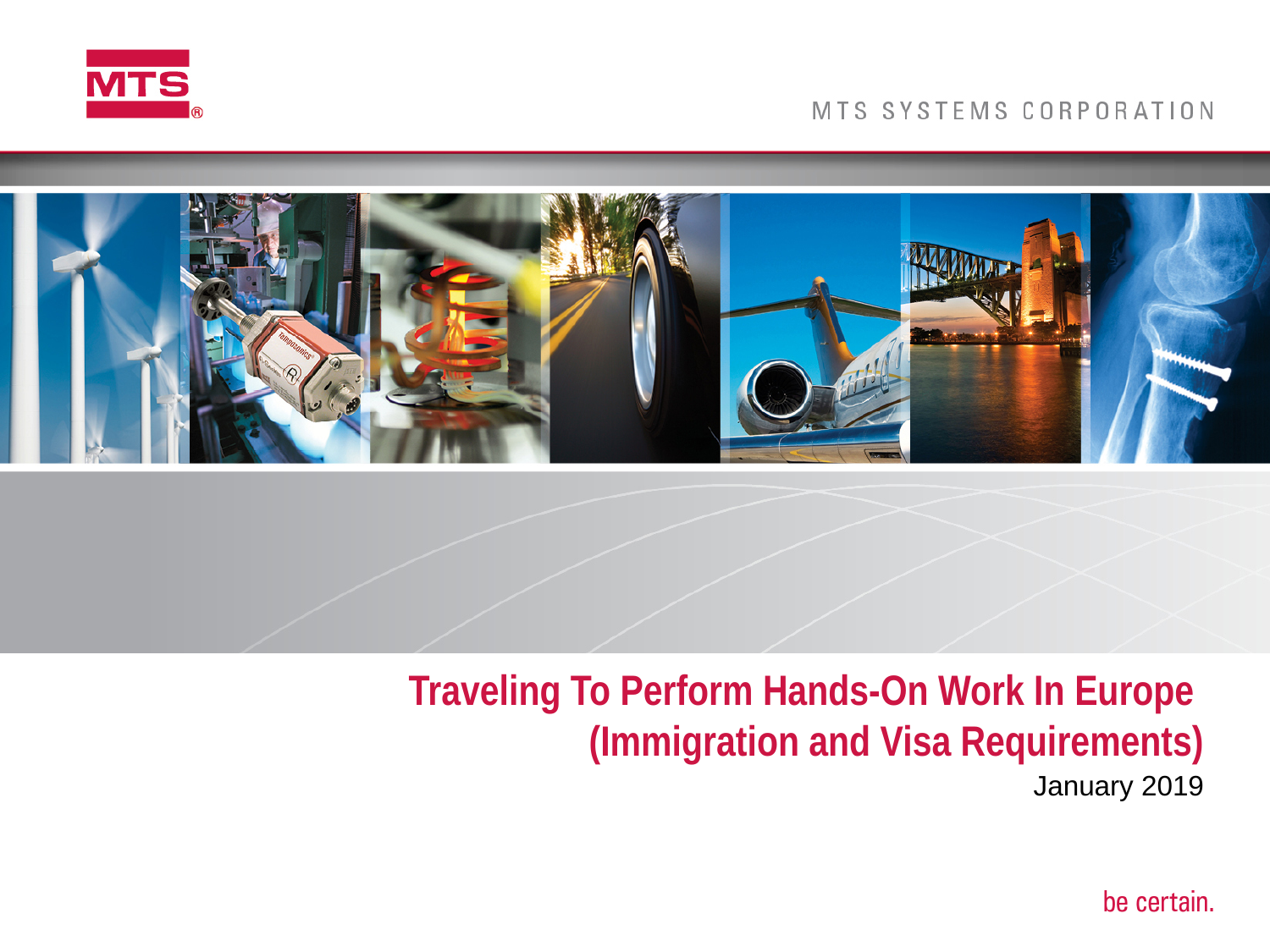

# Traveling To Perform Hands-On Work In Europe (Immigration and Visa Requirements)
January 2019